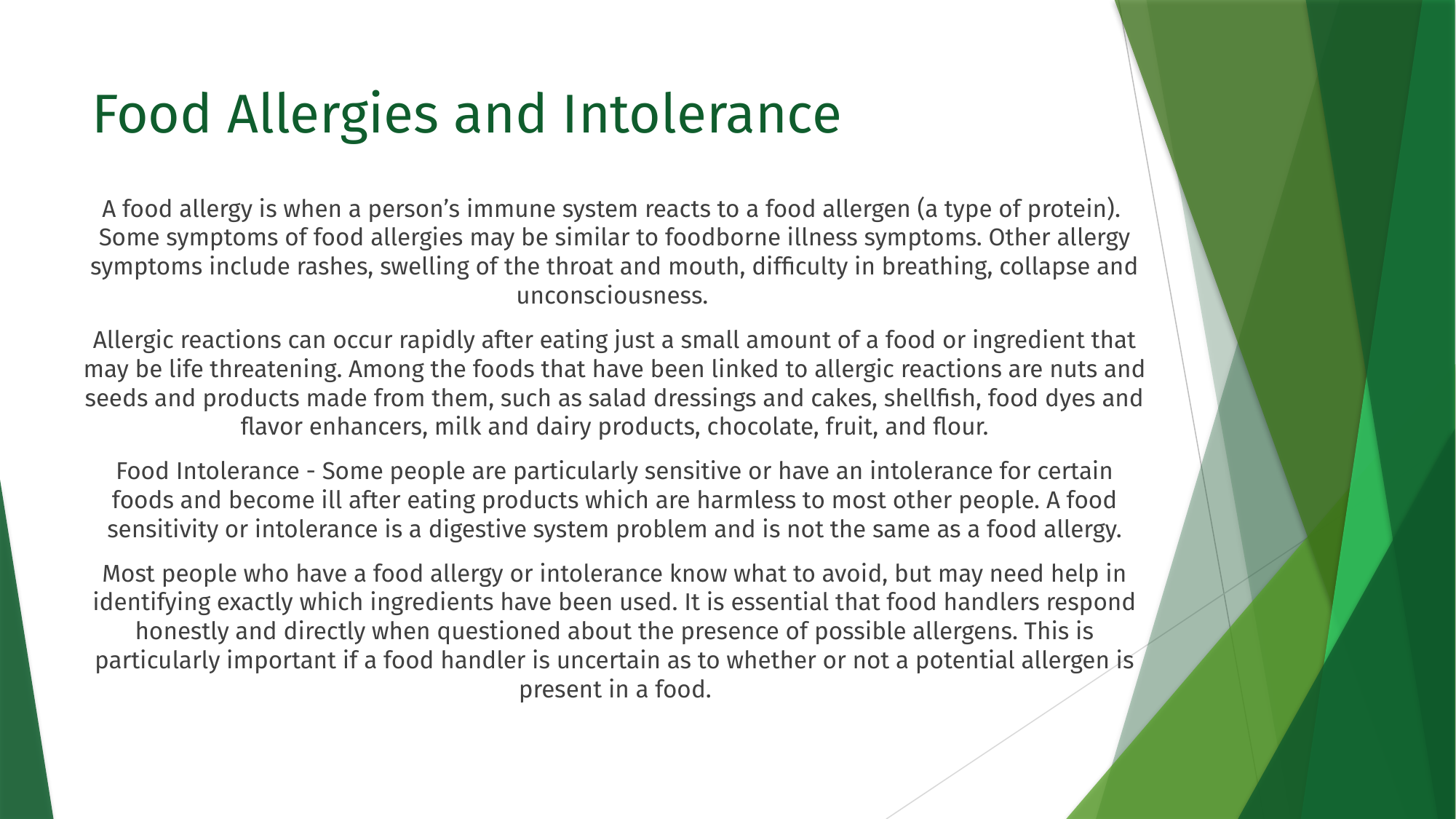

# Food Allergies and Intolerance
A food allergy is when a person’s immune system reacts to a food allergen (a type of protein).  Some symptoms of food allergies may be similar to foodborne illness symptoms. Other allergy symptoms include rashes, swelling of the throat and mouth, difficulty in breathing, collapse and unconsciousness.
Allergic reactions can occur rapidly after eating just a small amount of a food or ingredient that may be life threatening. Among the foods that have been linked to allergic reactions are nuts and seeds and products made from them, such as salad dressings and cakes, shellfish, food dyes and flavor enhancers, milk and dairy products, chocolate, fruit, and flour.
Food Intolerance - Some people are particularly sensitive or have an intolerance for certain foods and become ill after eating products which are harmless to most other people. A food sensitivity or intolerance is a digestive system problem and is not the same as a food allergy.
Most people who have a food allergy or intolerance know what to avoid, but may need help in identifying exactly which ingredients have been used. It is essential that food handlers respond honestly and directly when questioned about the presence of possible allergens. This is particularly important if a food handler is uncertain as to whether or not a potential allergen is present in a food.